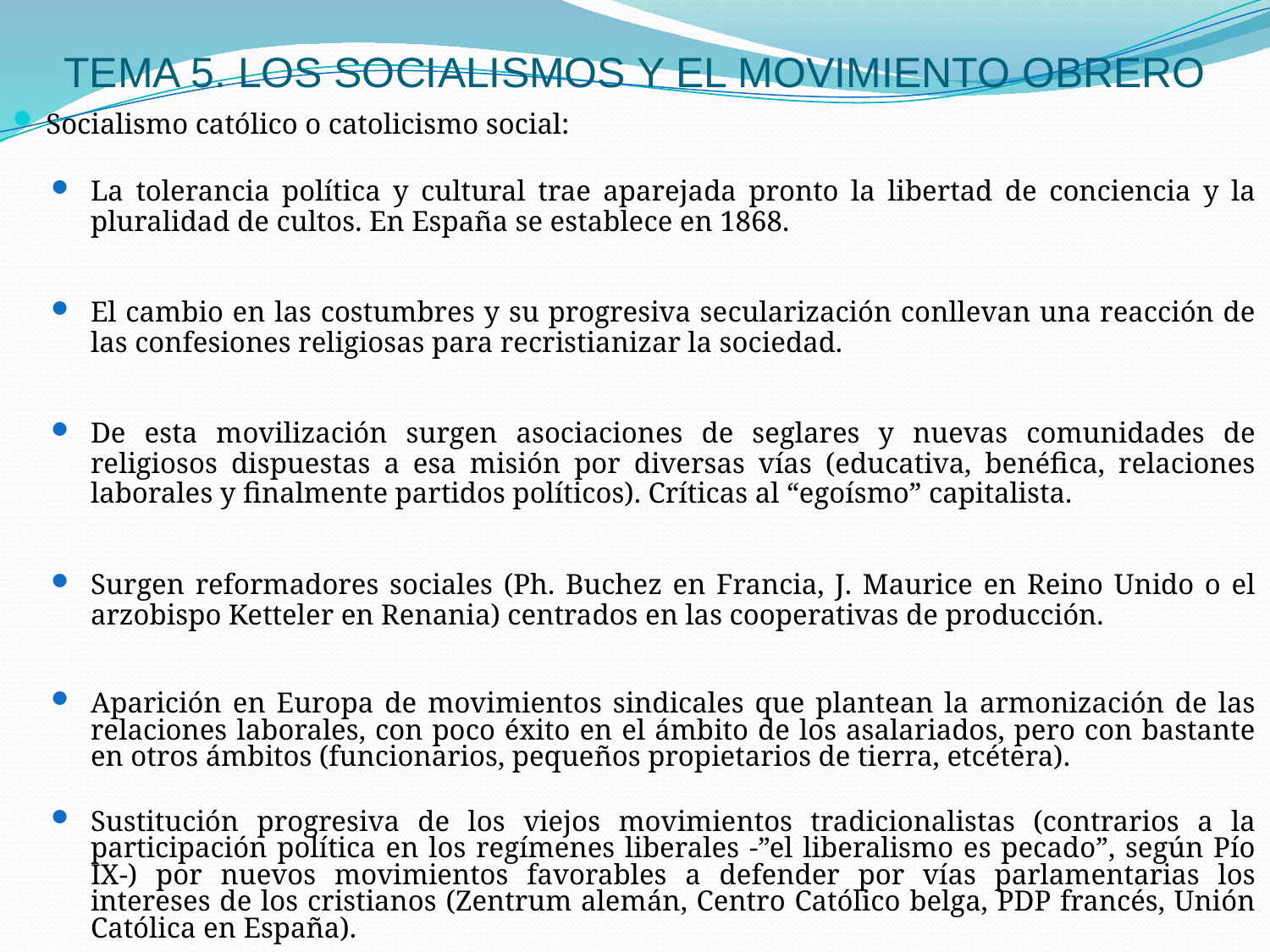

# TEMA 5. LOS SOCIALISMOS Y EL MOVIMIENTO OBRERO
Socialismo católico o catolicismo social:

La tolerancia política y cultural trae aparejada pronto la libertad de conciencia y la pluralidad de cultos. En España se establece en 1868.

El cambio en las costumbres y su progresiva secularización conllevan una reacción de las confesiones religiosas para recristianizar la sociedad.

De esta movilización surgen asociaciones de seglares y nuevas comunidades de religiosos dispuestas a esa misión por diversas vías (educativa, benéfica, relaciones laborales y finalmente partidos políticos). Críticas al “egoísmo” capitalista.

Surgen reformadores sociales (Ph. Buchez en Francia, J. Maurice en Reino Unido o el arzobispo Ketteler en Renania) centrados en las cooperativas de producción.

Aparición en Europa de movimientos sindicales que plantean la armonización de las relaciones laborales, con poco éxito en el ámbito de los asalariados, pero con bastante en otros ámbitos (funcionarios, pequeños propietarios de tierra, etcétera).

Sustitución progresiva de los viejos movimientos tradicionalistas (contrarios a la participación política en los regímenes liberales -”el liberalismo es pecado”, según Pío IX-) por nuevos movimientos favorables a defender por vías parlamentarias los intereses de los cristianos (Zentrum alemán, Centro Católico belga, PDP francés, Unión Católica en España).